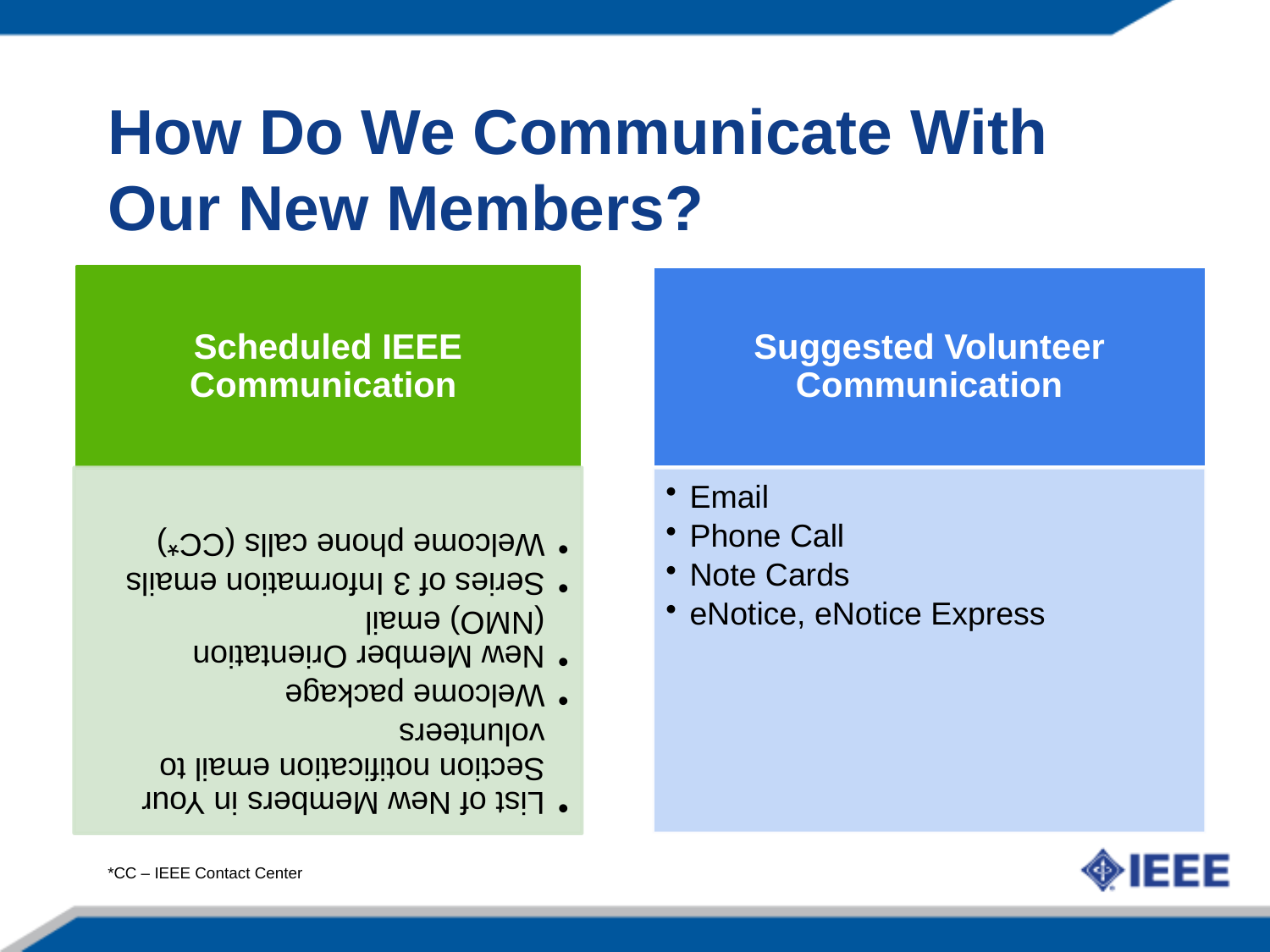

# How Do We Communicate With Our New Members?

Scheduled IEEE Communication
List of New Members in Your Section notification email to volunteers
Welcome package
New Member Orientation (NMO) email
Series of 3 Information emails
Welcome phone calls (CC*)
Suggested Volunteer Communication
Email
Phone Call
Note Cards
eNotice, eNotice Express

*CC – IEEE Contact Center